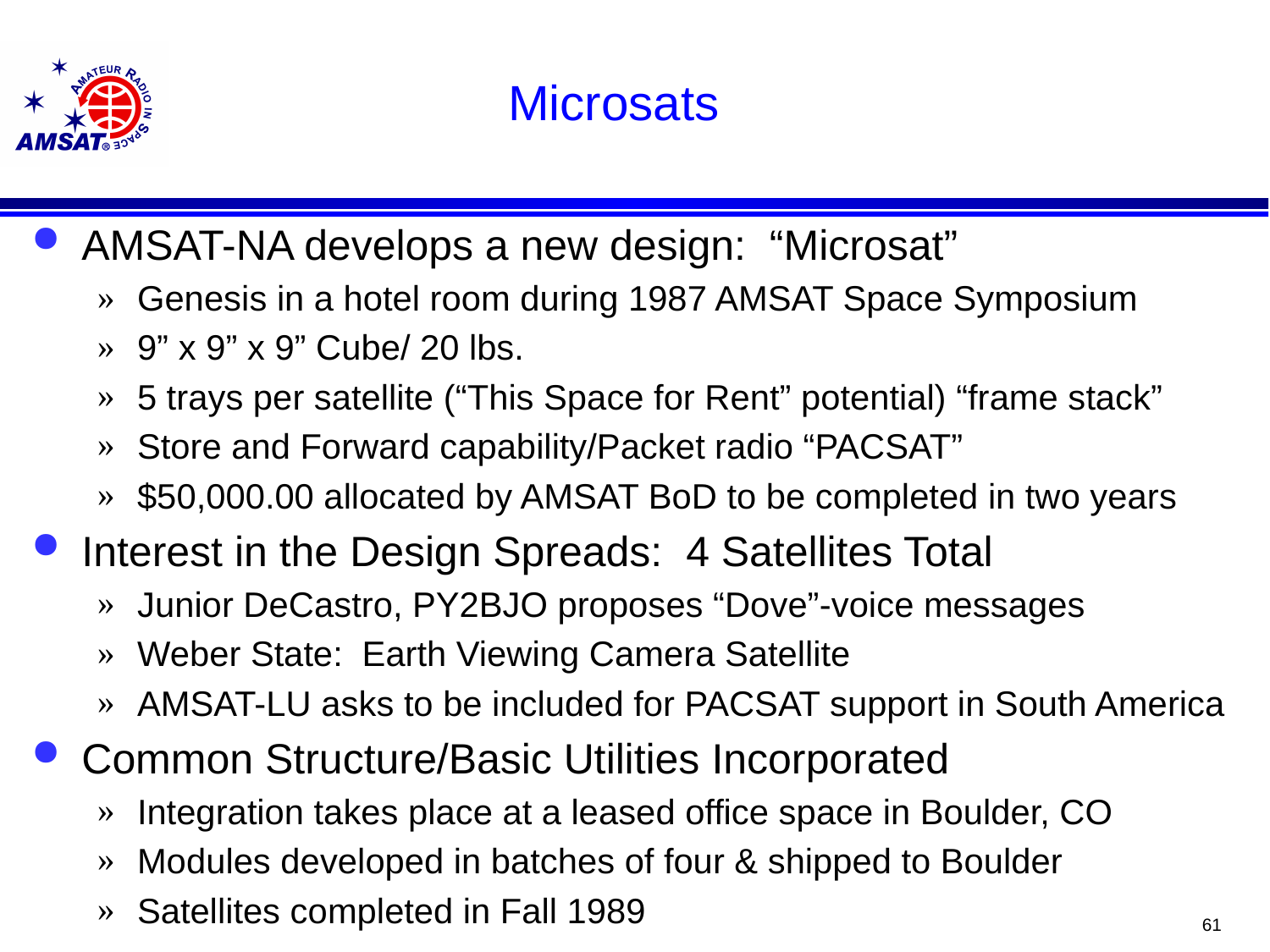

# Microsats
AMSAT-NA develops a new design:  “Microsat”
Genesis in a hotel room during 1987 AMSAT Space Symposium
9” x 9” x 9” Cube/ 20 lbs.
5 trays per satellite (“This Space for Rent” potential) “frame stack”
Store and Forward capability/Packet radio “PACSAT”
$50,000.00 allocated by AMSAT BoD to be completed in two years
Interest in the Design Spreads:  4 Satellites Total
Junior DeCastro, PY2BJO proposes “Dove”-voice messages
Weber State:  Earth Viewing Camera Satellite
AMSAT-LU asks to be included for PACSAT support in South America
Common Structure/Basic Utilities Incorporated
Integration takes place at a leased office space in Boulder, CO
Modules developed in batches of four & shipped to Boulder
Satellites completed in Fall 1989